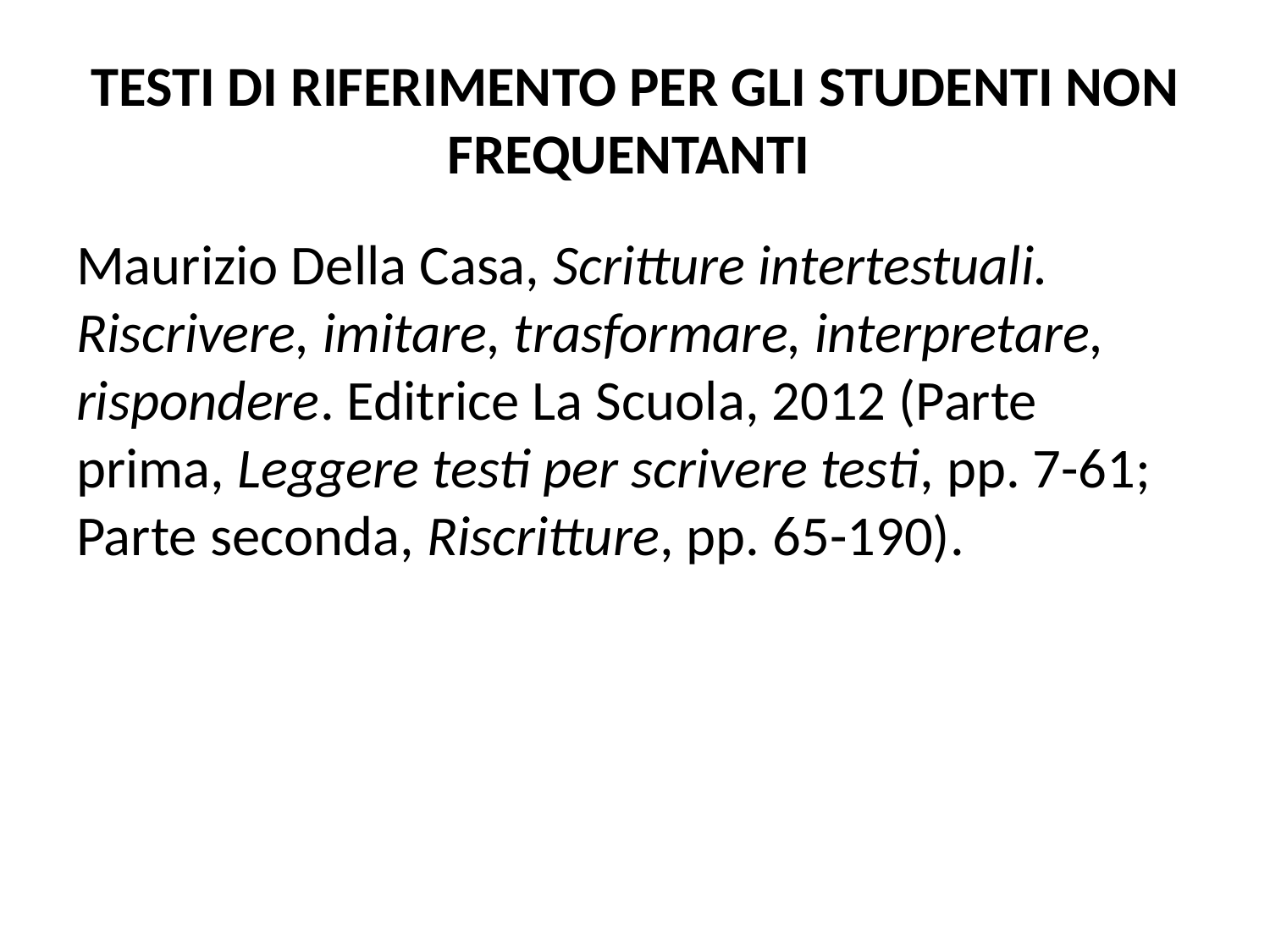

# TESTI DI RIFERIMENTO PER GLI STUDENTI NON FREQUENTANTI
Maurizio Della Casa, Scritture intertestuali. Riscrivere, imitare, trasformare, interpretare, rispondere. Editrice La Scuola, 2012 (Parte prima, Leggere testi per scrivere testi, pp. 7-61; Parte seconda, Riscritture, pp. 65-190).